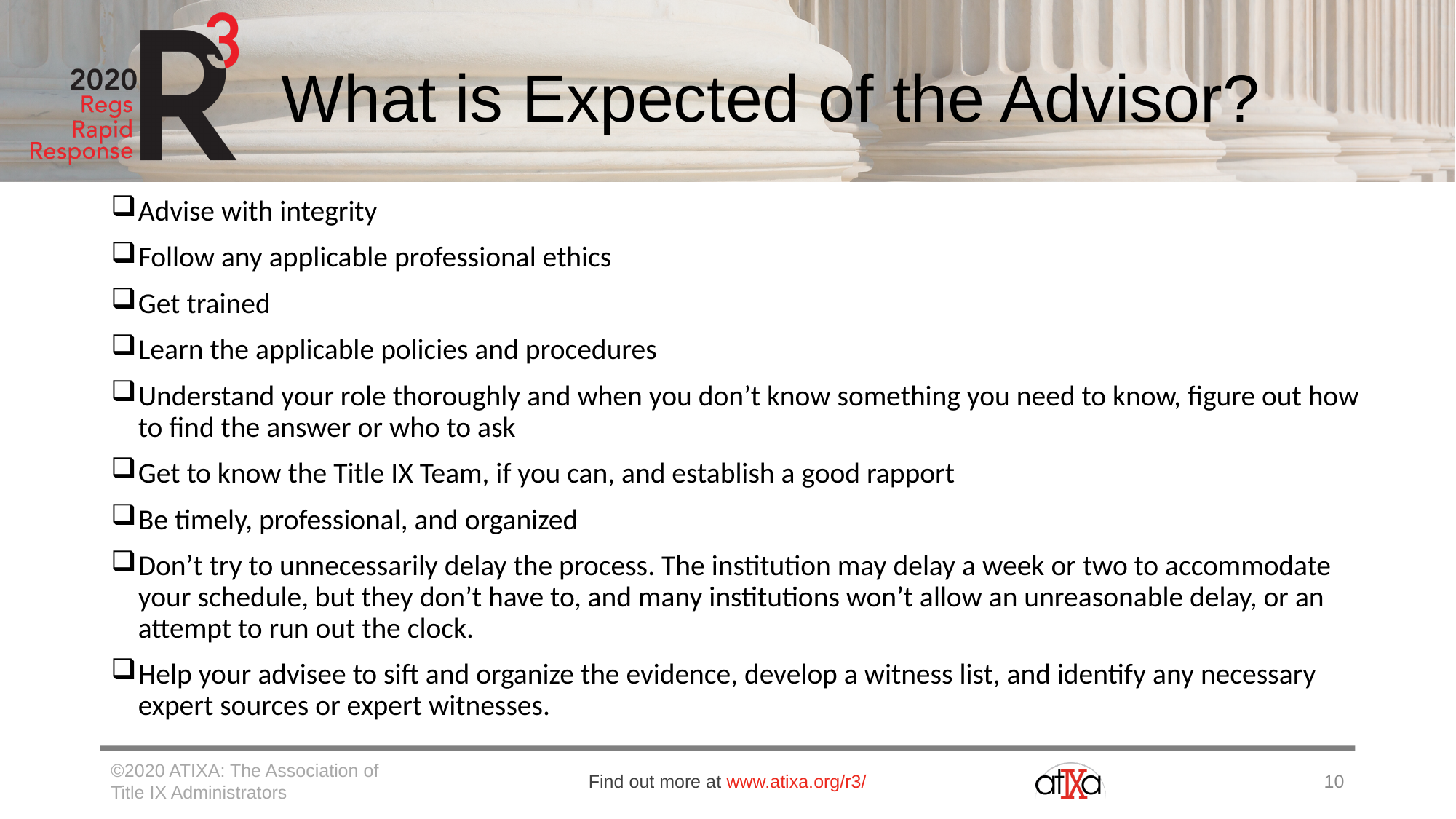

# What is Expected of the Advisor?
Advise with integrity
Follow any applicable professional ethics
Get trained
Learn the applicable policies and procedures
Understand your role thoroughly and when you don’t know something you need to know, figure out how to find the answer or who to ask
Get to know the Title IX Team, if you can, and establish a good rapport
Be timely, professional, and organized
Don’t try to unnecessarily delay the process. The institution may delay a week or two to accommodate your schedule, but they don’t have to, and many institutions won’t allow an unreasonable delay, or an attempt to run out the clock.
Help your advisee to sift and organize the evidence, develop a witness list, and identify any necessary expert sources or expert witnesses.
©2020 ATIXA: The Association of Title IX Administrators
Find out more at www.atixa.org/r3/
10